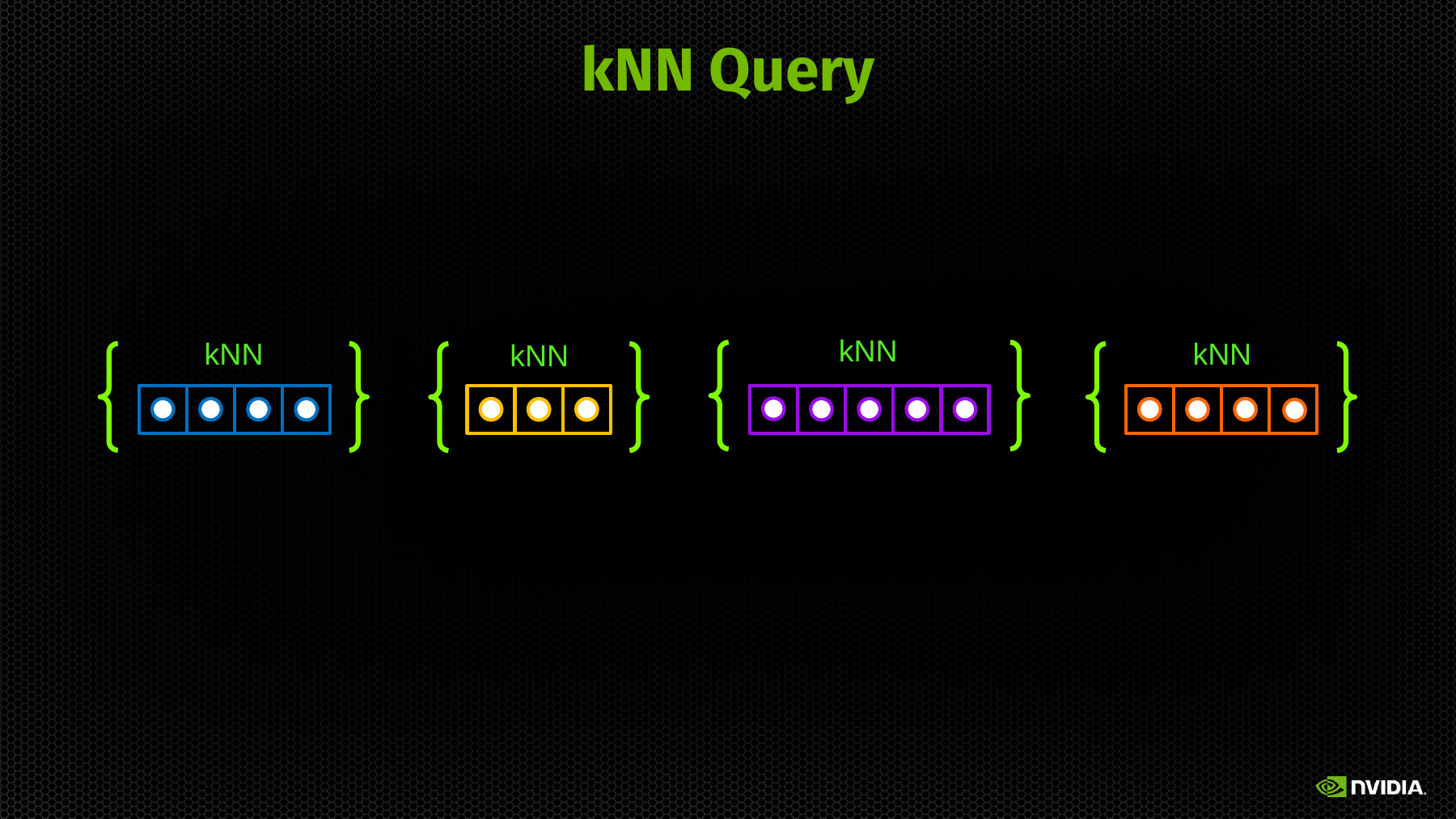

# kNN Query
kNN

kNN

kNN

kNN